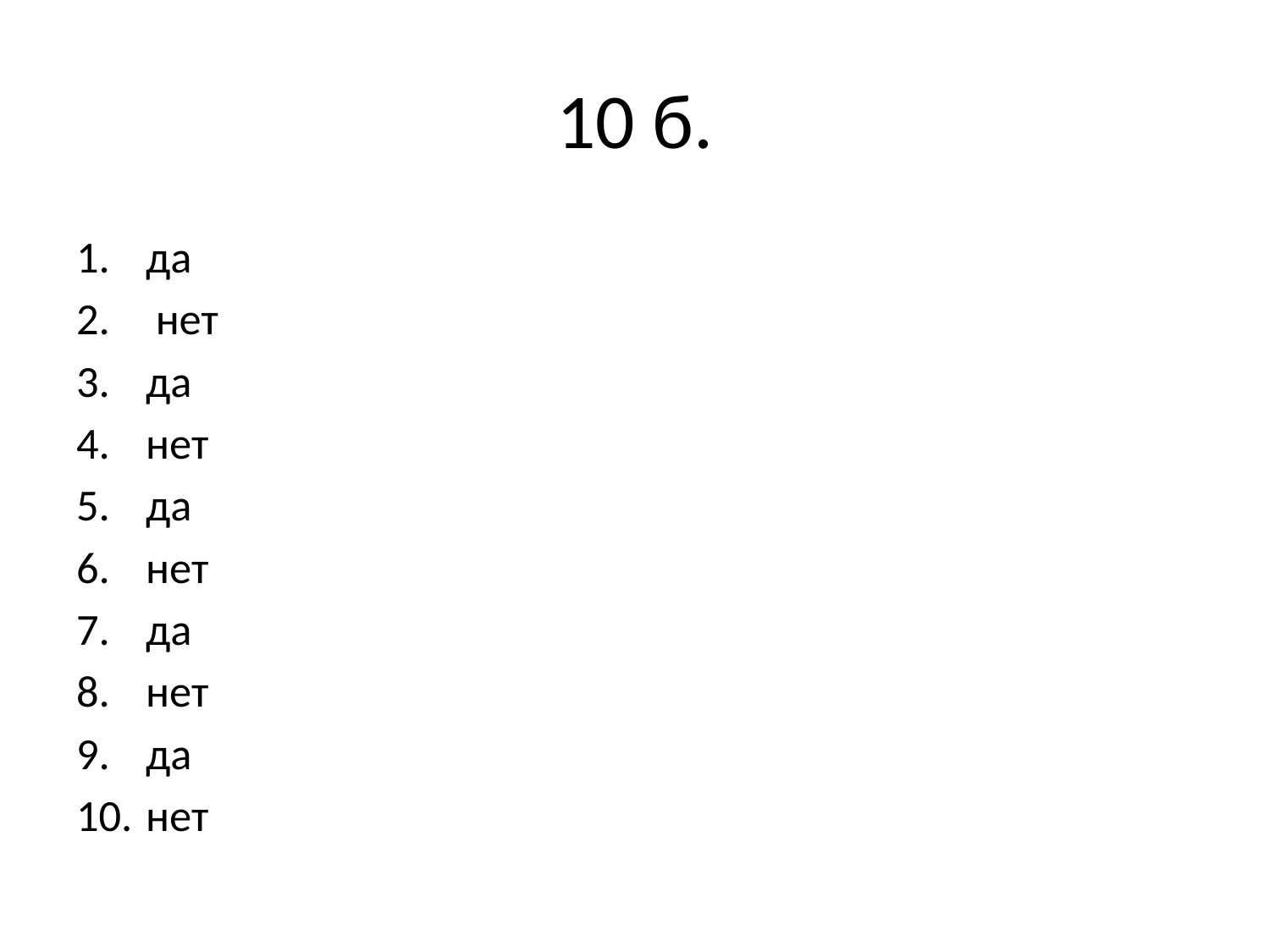

# 10 б.
да
 нет
да
нет
да
нет
да
нет
да
нет